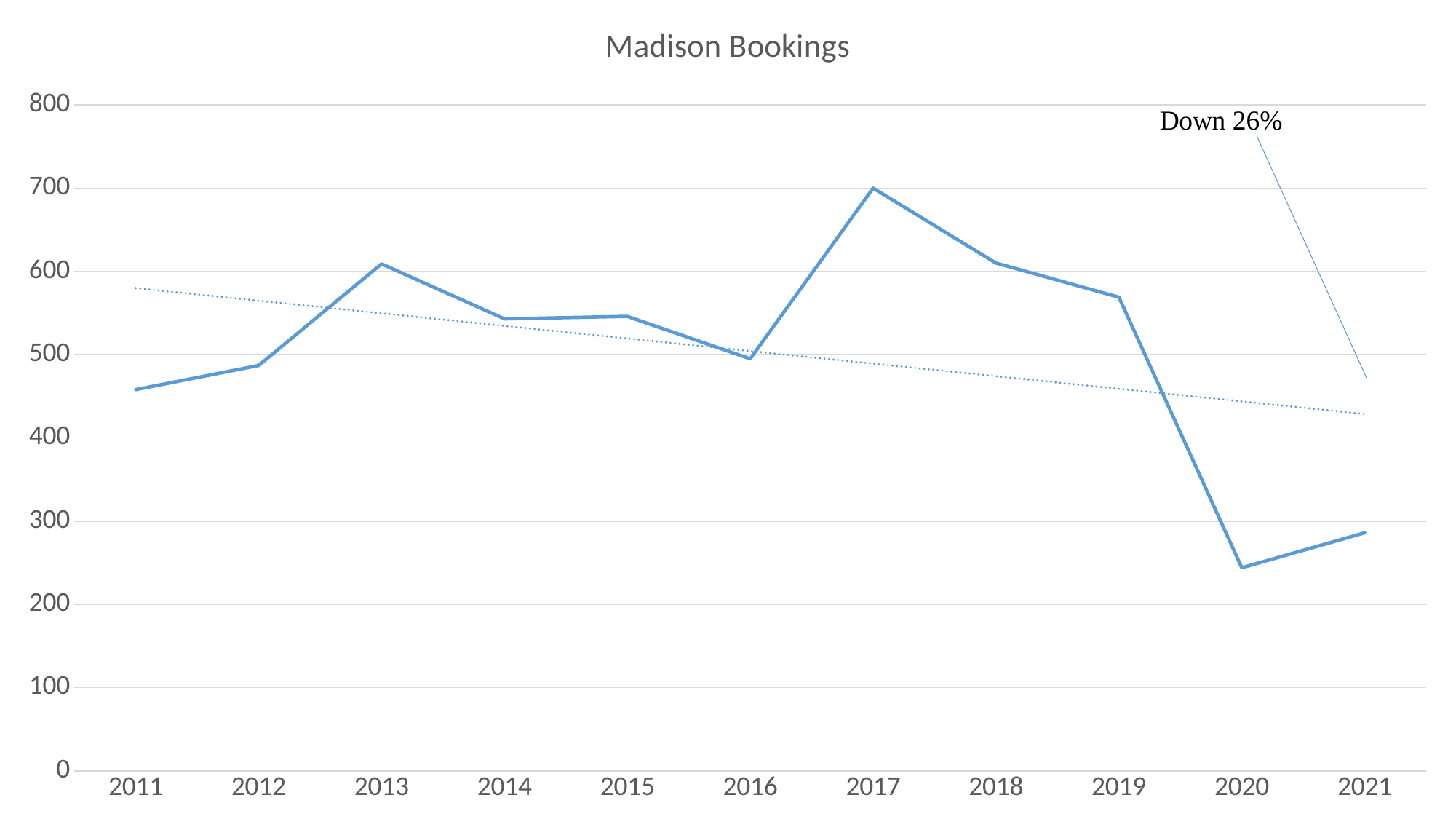

### Chart:

| Category | Madison Bookings |
|---|---|
| 2011 | 458.0 |
| 2012 | 487.0 |
| 2013 | 609.0 |
| 2014 | 543.0 |
| 2015 | 546.0 |
| 2016 | 495.0 |
| 2017 | 700.0 |
| 2018 | 610.0 |
| 2019 | 569.0 |
| 2020 | 244.0 |
| 2021 | 286.0 |